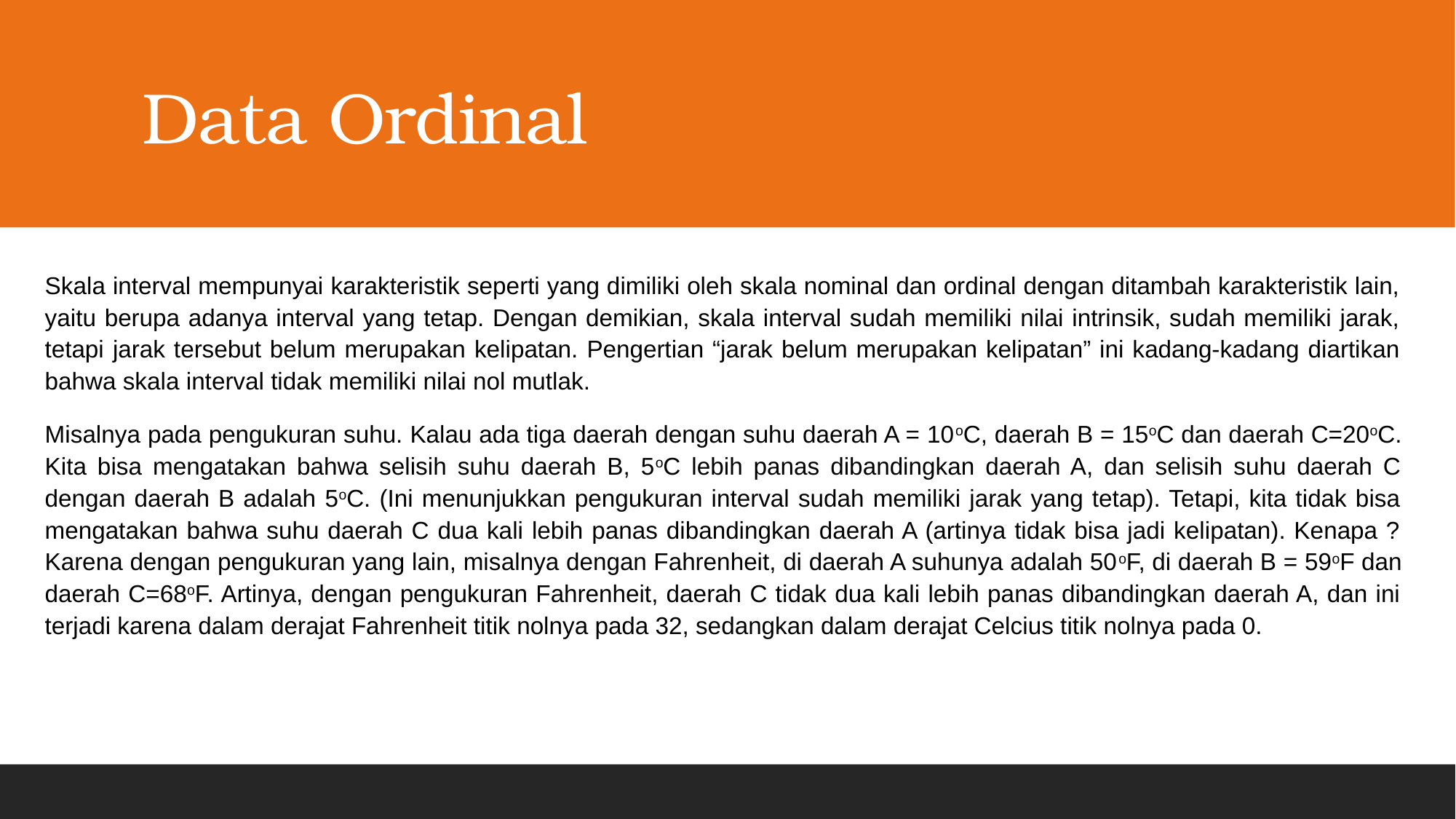

# Data Ordinal
Skala interval mempunyai karakteristik seperti yang dimiliki oleh skala nominal dan ordinal dengan ditambah karakteristik lain, yaitu berupa adanya interval yang tetap. Dengan demikian, skala interval sudah memiliki nilai intrinsik, sudah memiliki jarak, tetapi jarak tersebut belum merupakan kelipatan. Pengertian “jarak belum merupakan kelipatan” ini kadang-kadang diartikan bahwa skala interval tidak memiliki nilai nol mutlak.
Misalnya pada pengukuran suhu. Kalau ada tiga daerah dengan suhu daerah A = 10oC, daerah B = 15oC dan daerah C=20oC. Kita bisa mengatakan bahwa selisih suhu daerah B, 5oC lebih panas dibandingkan daerah A, dan selisih suhu daerah C dengan daerah B adalah 5oC. (Ini menunjukkan pengukuran interval sudah memiliki jarak yang tetap). Tetapi, kita tidak bisa mengatakan bahwa suhu daerah C dua kali lebih panas dibandingkan daerah A (artinya tidak bisa jadi kelipatan). Kenapa ? Karena dengan pengukuran yang lain, misalnya dengan Fahrenheit, di daerah A suhunya adalah 50oF, di daerah B = 59oF dan daerah C=68oF. Artinya, dengan pengukuran Fahrenheit, daerah C tidak dua kali lebih panas dibandingkan daerah A, dan ini terjadi karena dalam derajat Fahrenheit titik nolnya pada 32, sedangkan dalam derajat Celcius titik nolnya pada 0.